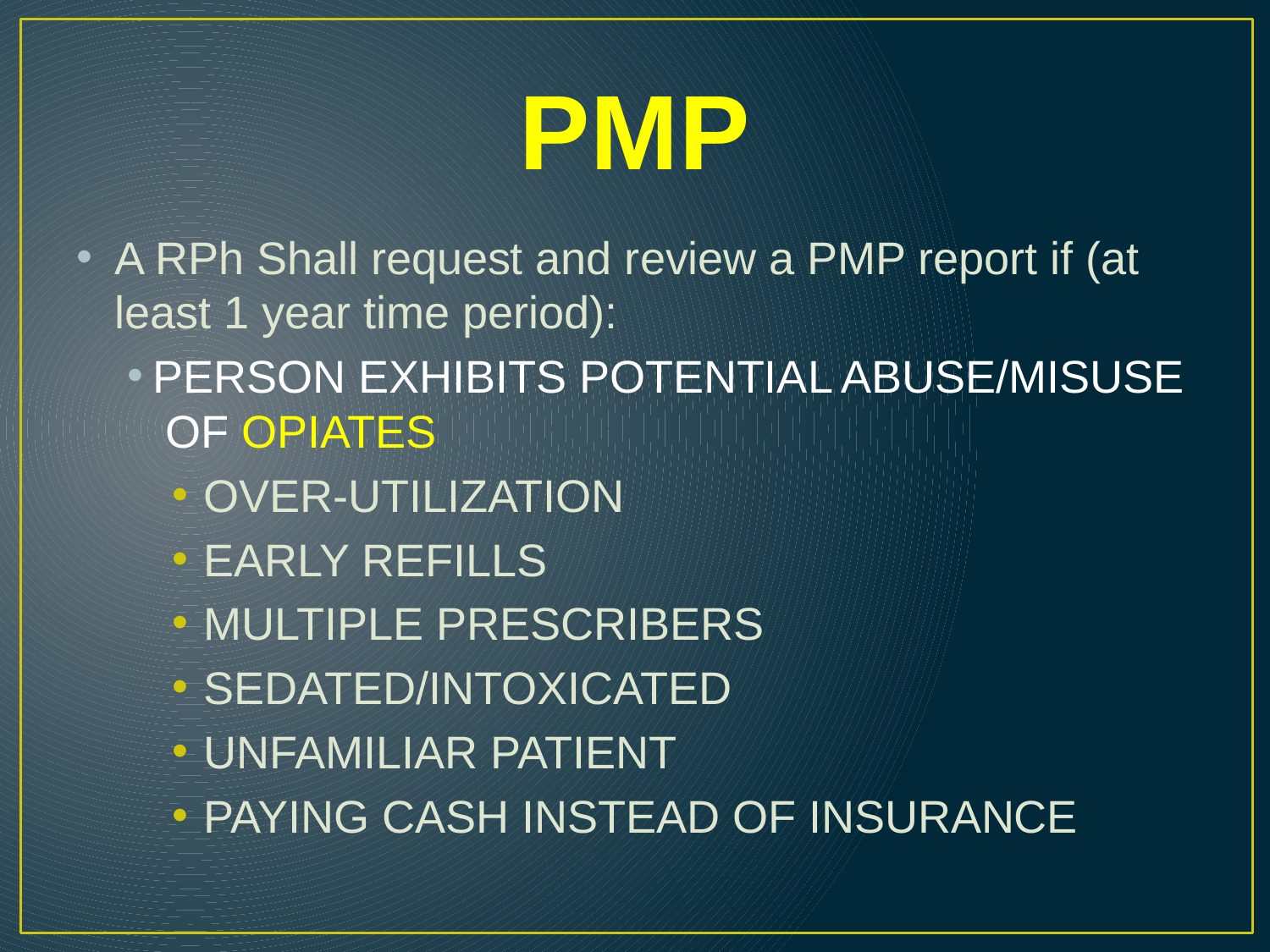

# PMP
A RPh Shall request and review a PMP report if (at least 1 year time period):
PERSON EXHIBITS POTENTIAL ABUSE/MISUSE  OF OPIATES
OVER-UTILIZATION
EARLY REFILLS
MULTIPLE PRESCRIBERS
SEDATED/INTOXICATED
UNFAMILIAR PATIENT
PAYING CASH INSTEAD OF INSURANCE